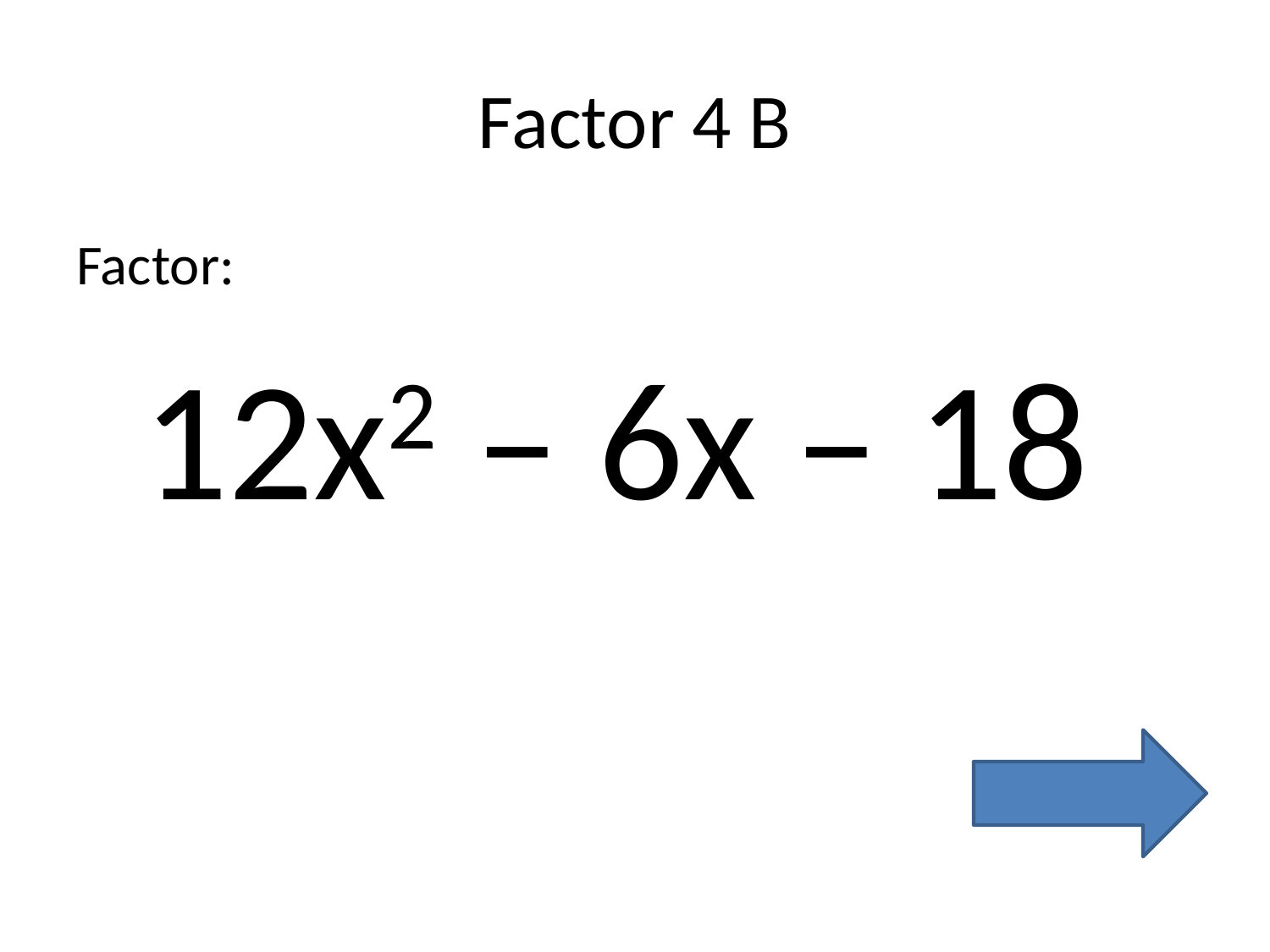

# Factor 4 B
Factor:
12x2 – 6x – 18